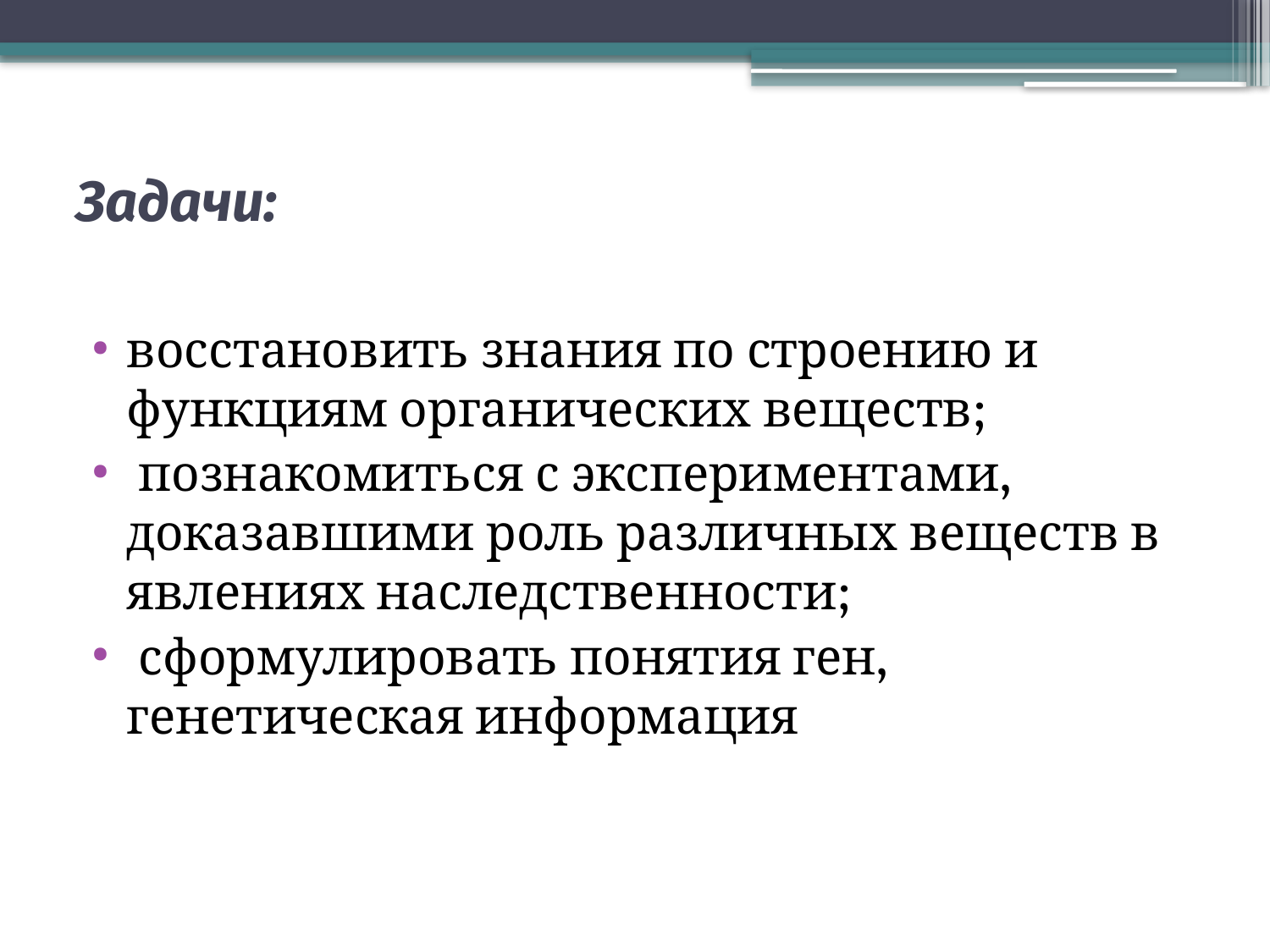

# Задачи:
восстановить знания по строению и функциям органических веществ;
 познакомиться с экспериментами, доказавшими роль различных веществ в явлениях наследственности;
 сформулировать понятия ген, генетическая информация